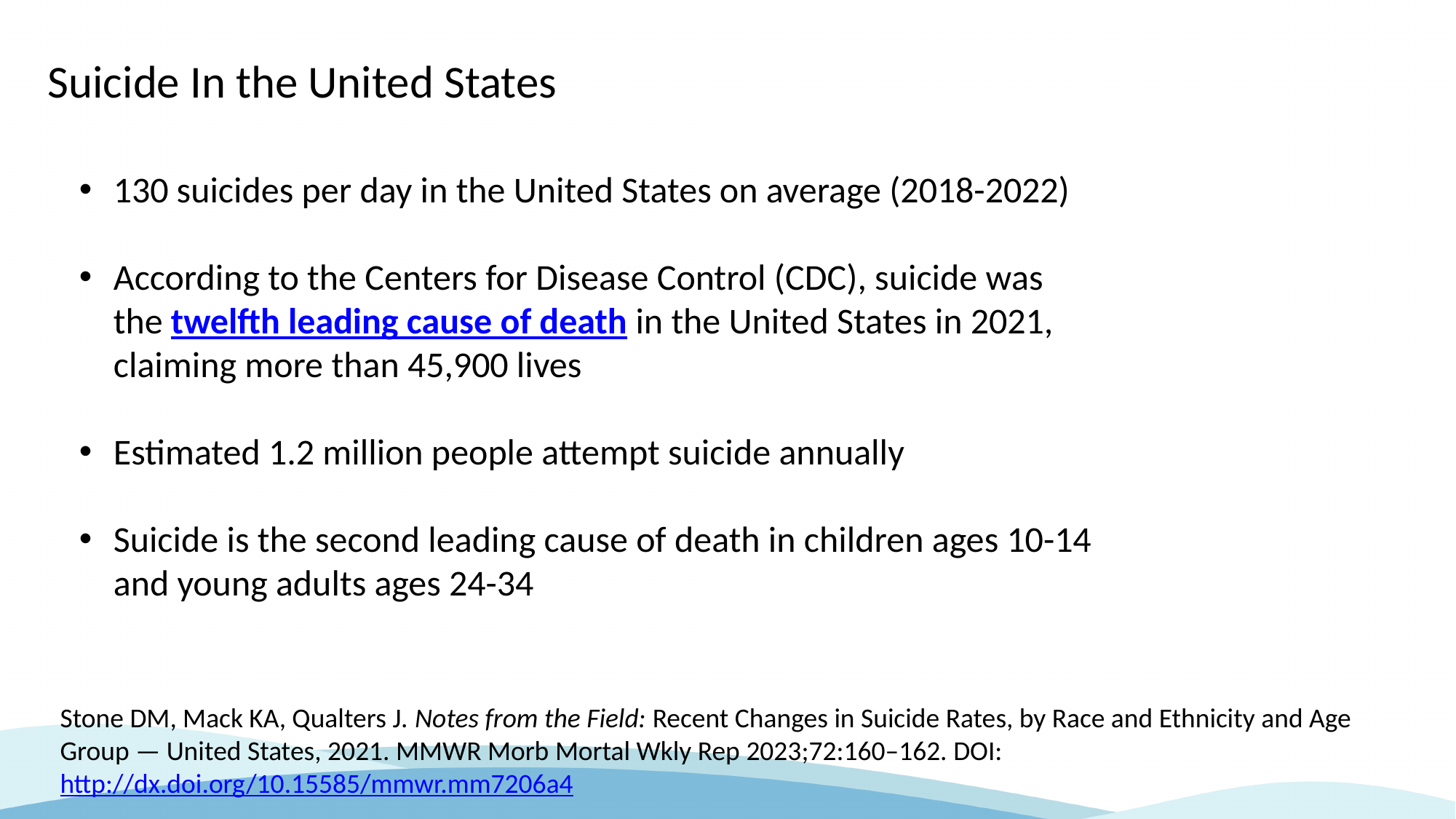

# Suicide In the United States
130 suicides per day in the United States on average (2018-2022)

According to the Centers for Disease Control (CDC), suicide was the twelfth leading cause of death in the United States in 2021, claiming more than 45,900 lives

Estimated 1.2 million people attempt suicide annually

Suicide is the second leading cause of death in children ages 10-14 and young adults ages 24-34
Stone DM, Mack KA, Qualters J. Notes from the Field: Recent Changes in Suicide Rates, by Race and Ethnicity and Age Group — United States, 2021. MMWR Morb Mortal Wkly Rep 2023;72:160–162. DOI: http://dx.doi.org/10.15585/mmwr.mm7206a4